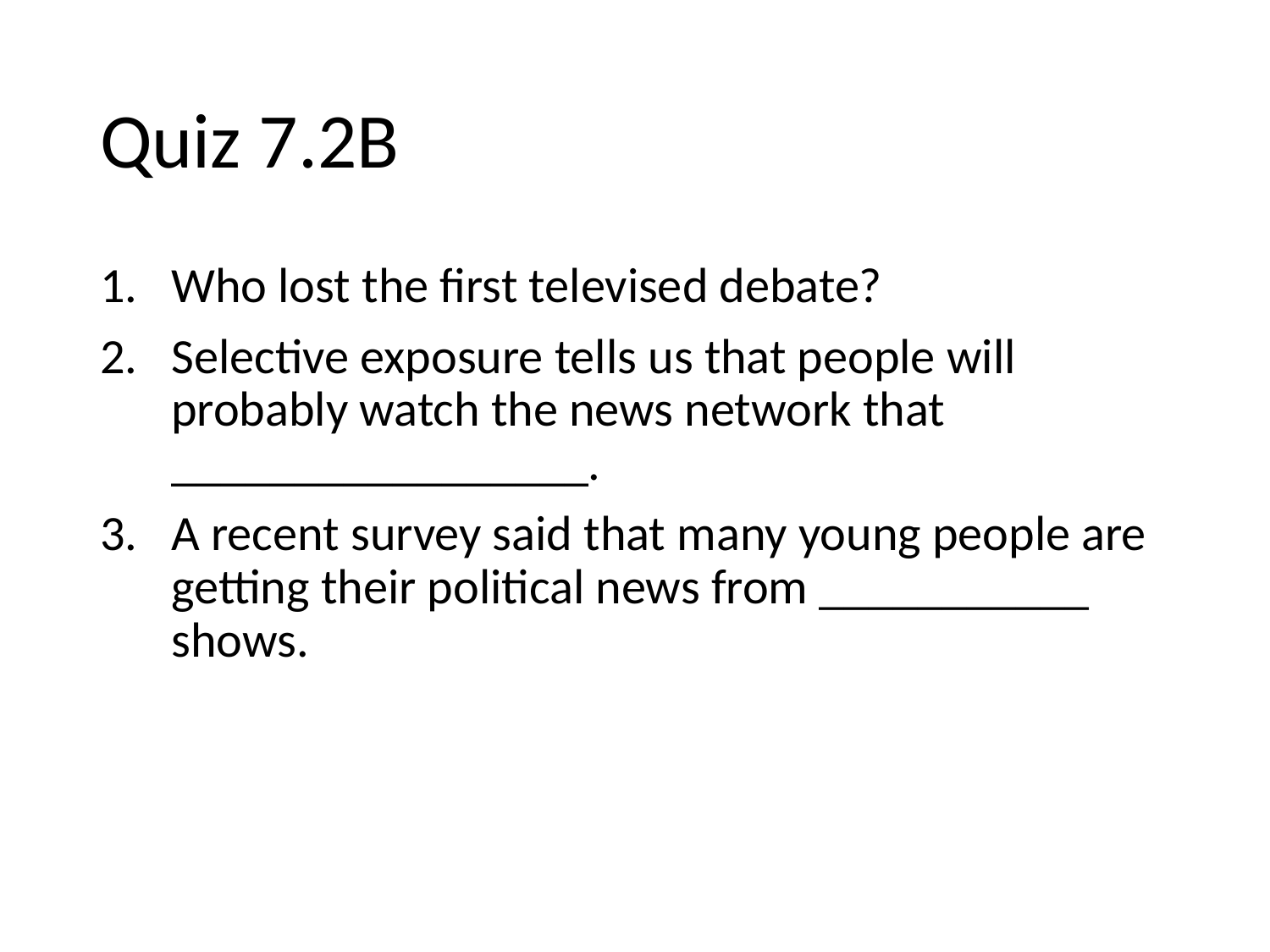

# Quiz 7.2B
Who lost the first televised debate?
Selective exposure tells us that people will probably watch the news network that _________________.
A recent survey said that many young people are getting their political news from ___________ shows.